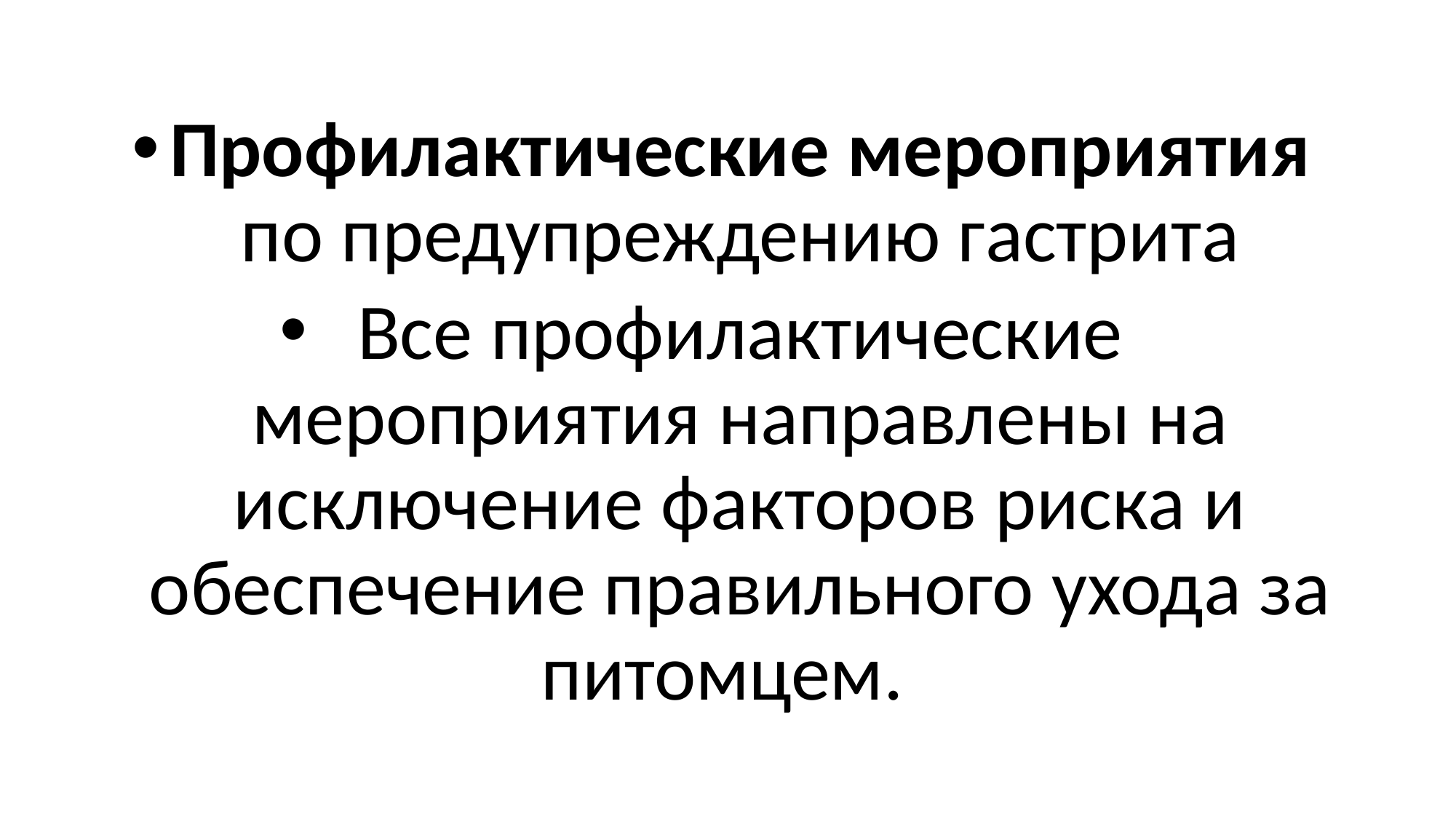

#
Профилактические мероприятия по предупреждению гастрита
Все профилактические мероприятия направлены на исключение факторов риска и обеспечение правильного ухода за питомцем.